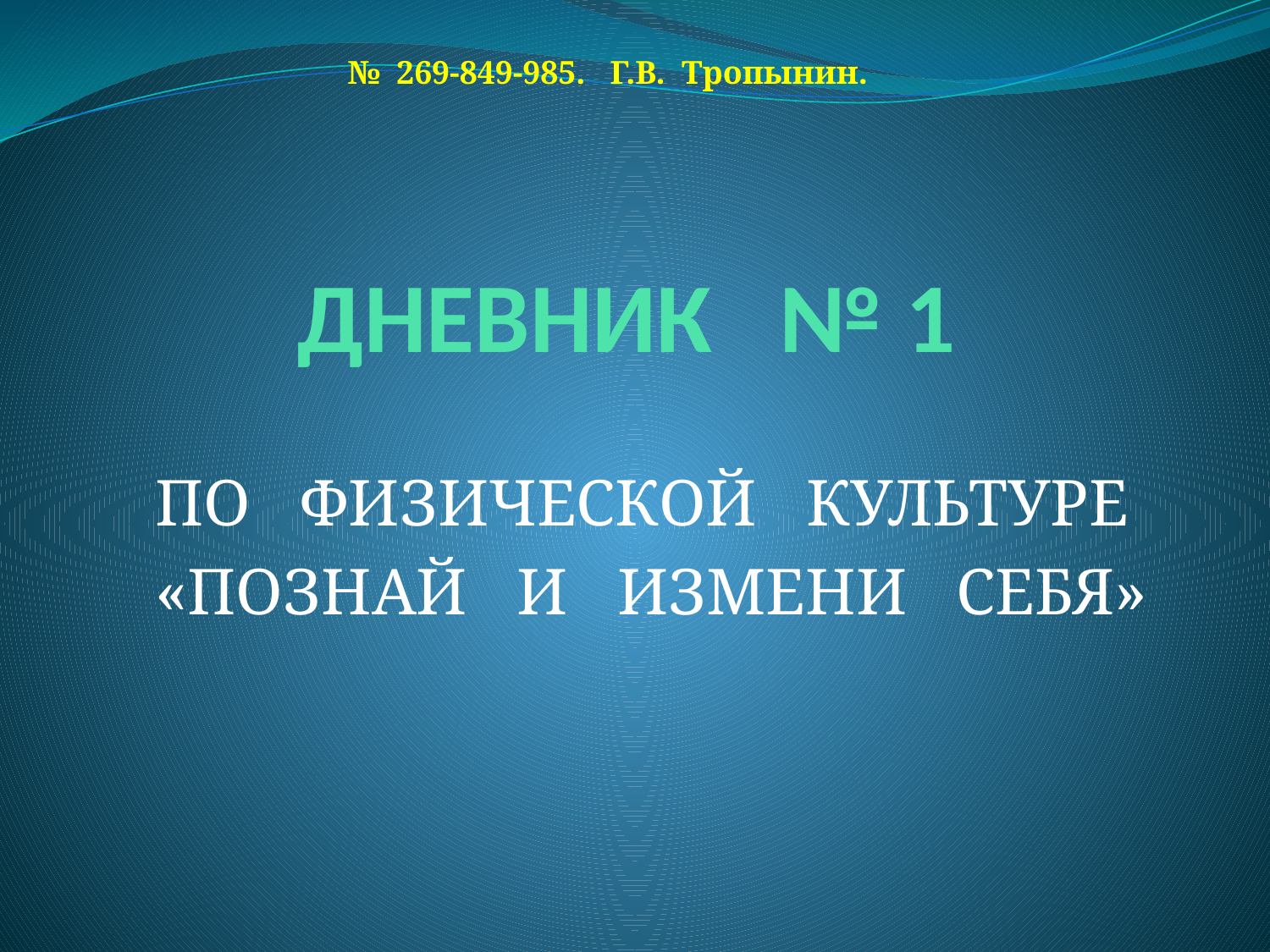

№  269-849-985.   Г.В.  Тропынин.

# ДНЕВНИК   № 1
   ПО   ФИЗИЧЕСКОЙ   КУЛЬТУРЕ
   «ПОЗНАЙ   И   ИЗМЕНИ   СЕБЯ»